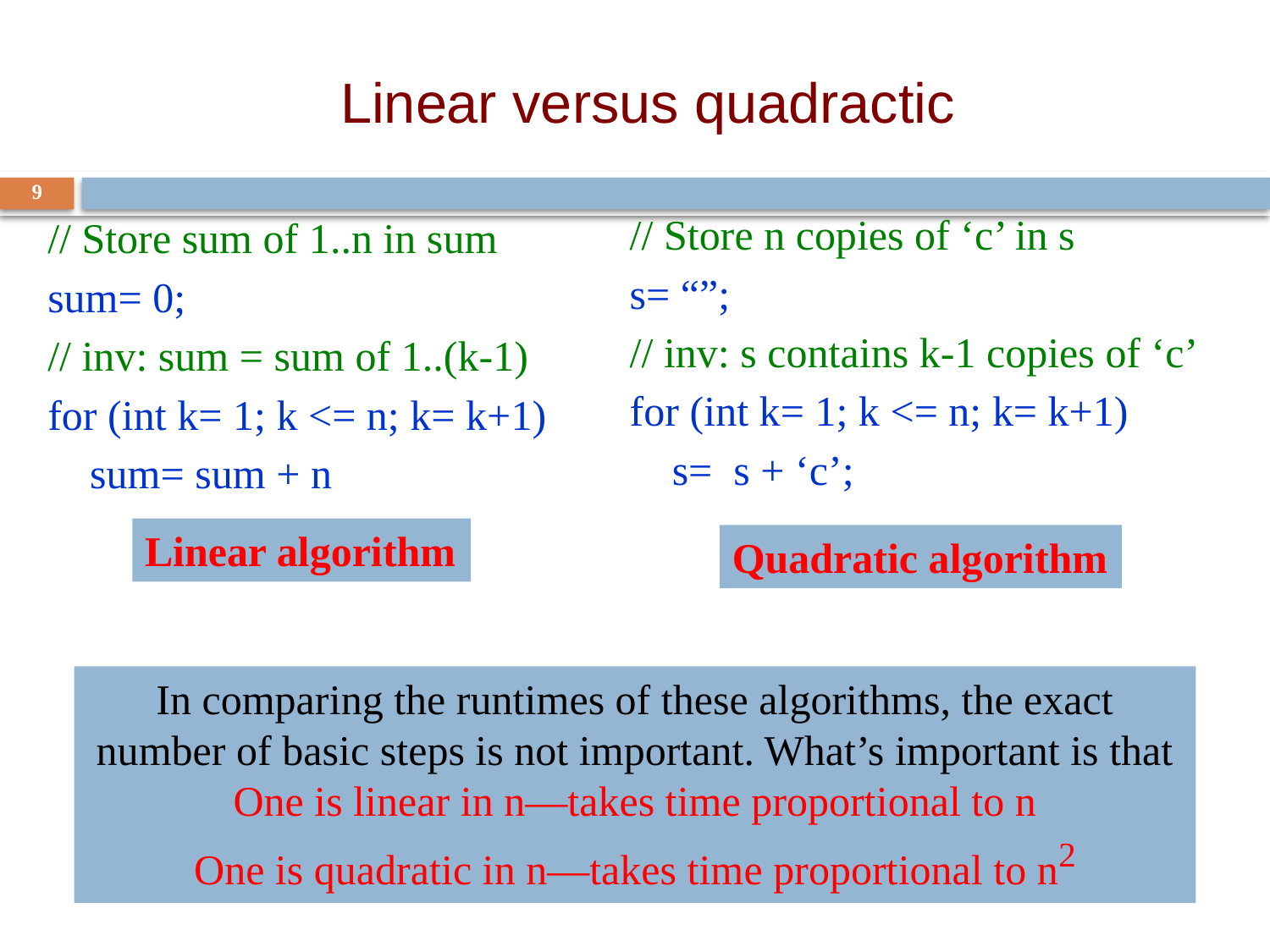

# Linear versus quadractic
9
// Store n copies of ‘c’ in s
s= “”;
// inv: s contains k-1 copies of ‘c’
for (int k= 1; k <= n; k= k+1)
    s=  s + ‘c’;
// Store sum of 1..n in sum
sum= 0;
// inv: sum = sum of 1..(k-1)
for (int k= 1; k <= n; k= k+1)
    sum= sum + n
Linear algorithm
Quadratic algorithm
In comparing the runtimes of these algorithms, the exact number of basic steps is not important. What’s important is that
One is linear in n—takes time proportional to n
One is quadratic in n—takes time proportional to n2